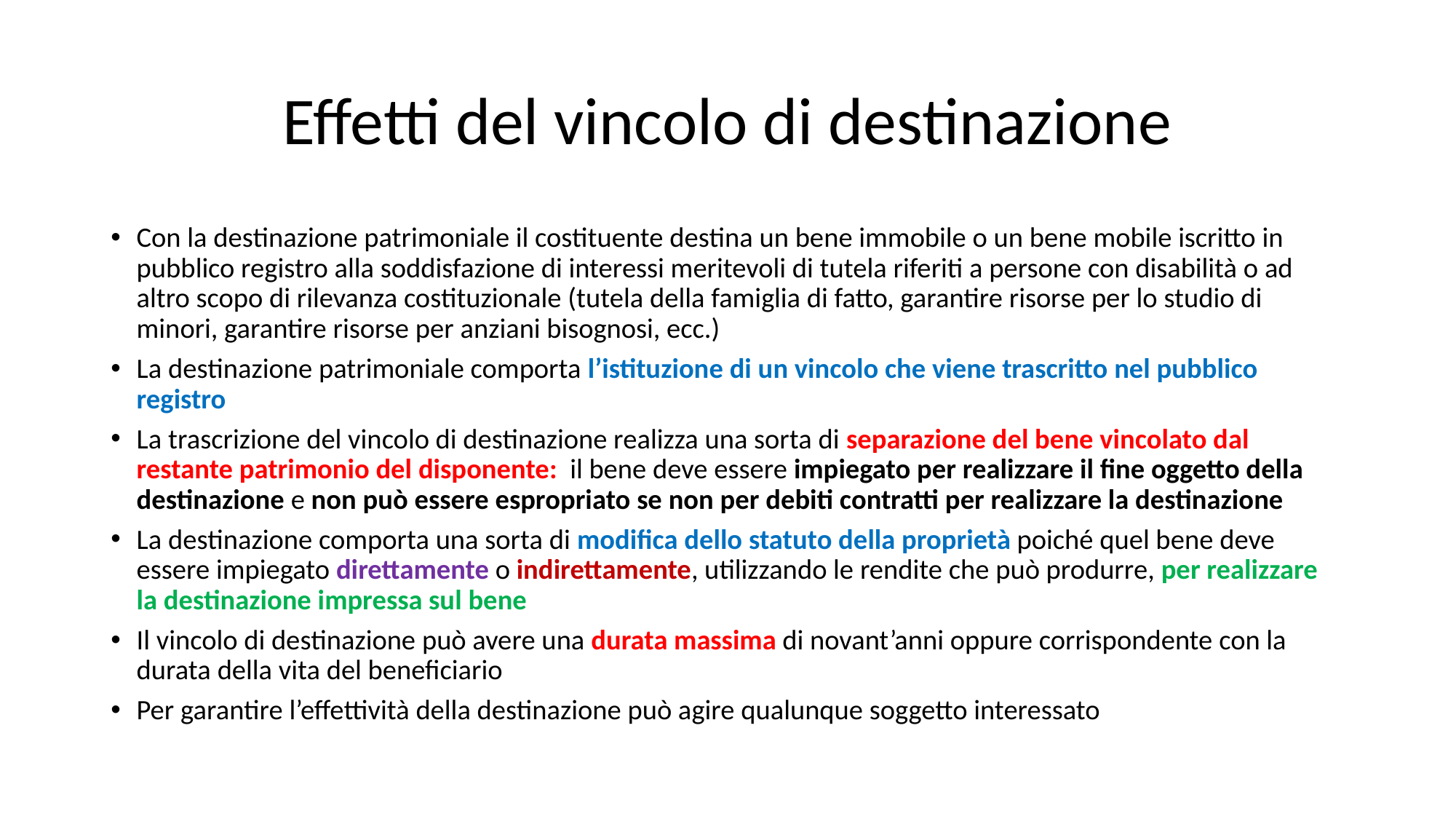

# Effetti del vincolo di destinazione
Con la destinazione patrimoniale il costituente destina un bene immobile o un bene mobile iscritto in pubblico registro alla soddisfazione di interessi meritevoli di tutela riferiti a persone con disabilità o ad altro scopo di rilevanza costituzionale (tutela della famiglia di fatto, garantire risorse per lo studio di minori, garantire risorse per anziani bisognosi, ecc.)
La destinazione patrimoniale comporta l’istituzione di un vincolo che viene trascritto nel pubblico registro
La trascrizione del vincolo di destinazione realizza una sorta di separazione del bene vincolato dal restante patrimonio del disponente:  il bene deve essere impiegato per realizzare il fine oggetto della destinazione e non può essere espropriato se non per debiti contratti per realizzare la destinazione
La destinazione comporta una sorta di modifica dello statuto della proprietà poiché quel bene deve essere impiegato direttamente o indirettamente, utilizzando le rendite che può produrre, per realizzare la destinazione impressa sul bene
Il vincolo di destinazione può avere una durata massima di novant’anni oppure corrispondente con la durata della vita del beneficiario
Per garantire l’effettività della destinazione può agire qualunque soggetto interessato